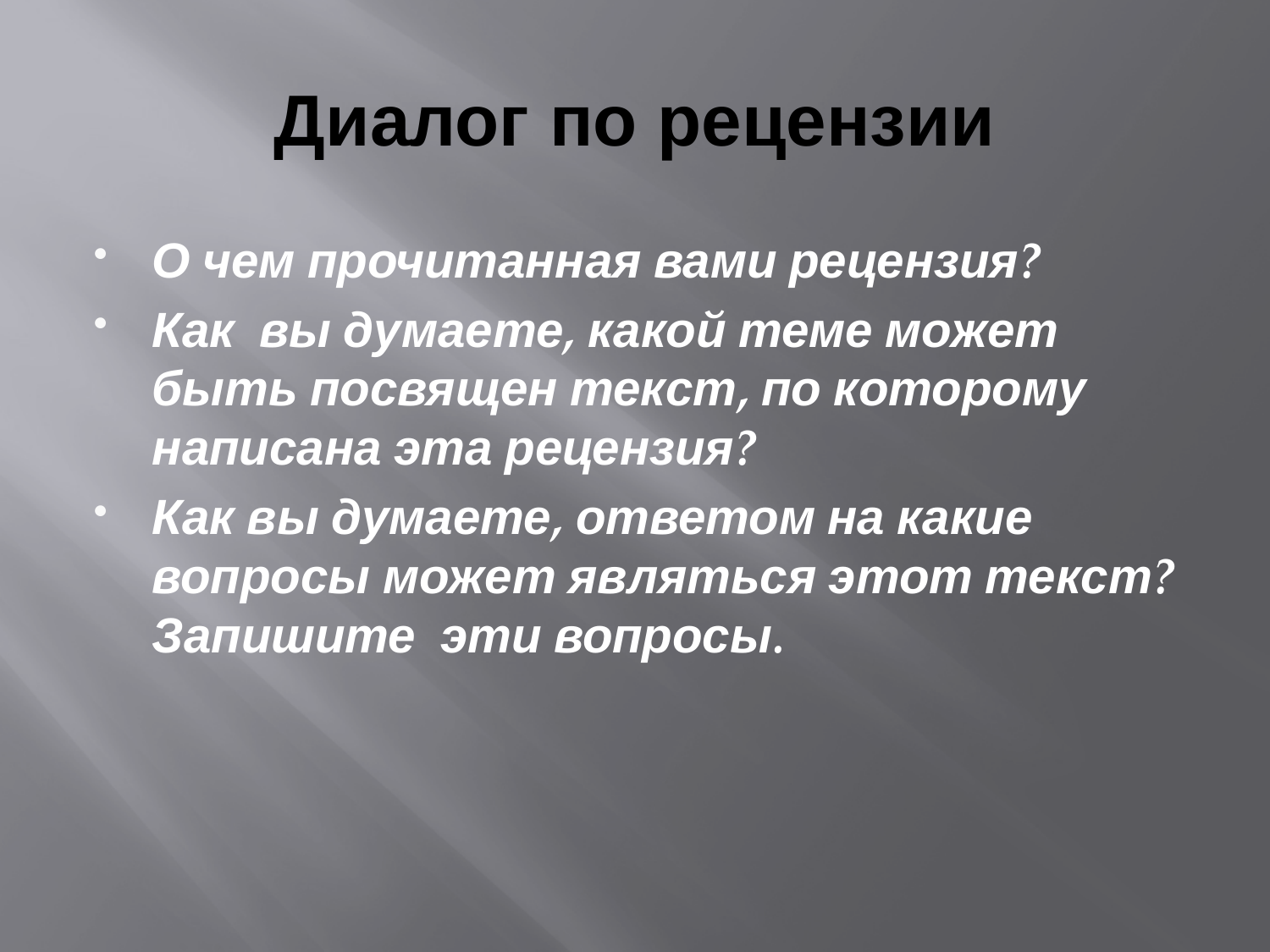

# Диалог по рецензии
О чем прочитанная вами рецензия?
Как  вы думаете, какой теме может быть посвящен текст, по которому написана эта рецензия?
Как вы думаете, ответом на какие вопросы может являться этот текст? Запишите  эти вопросы.